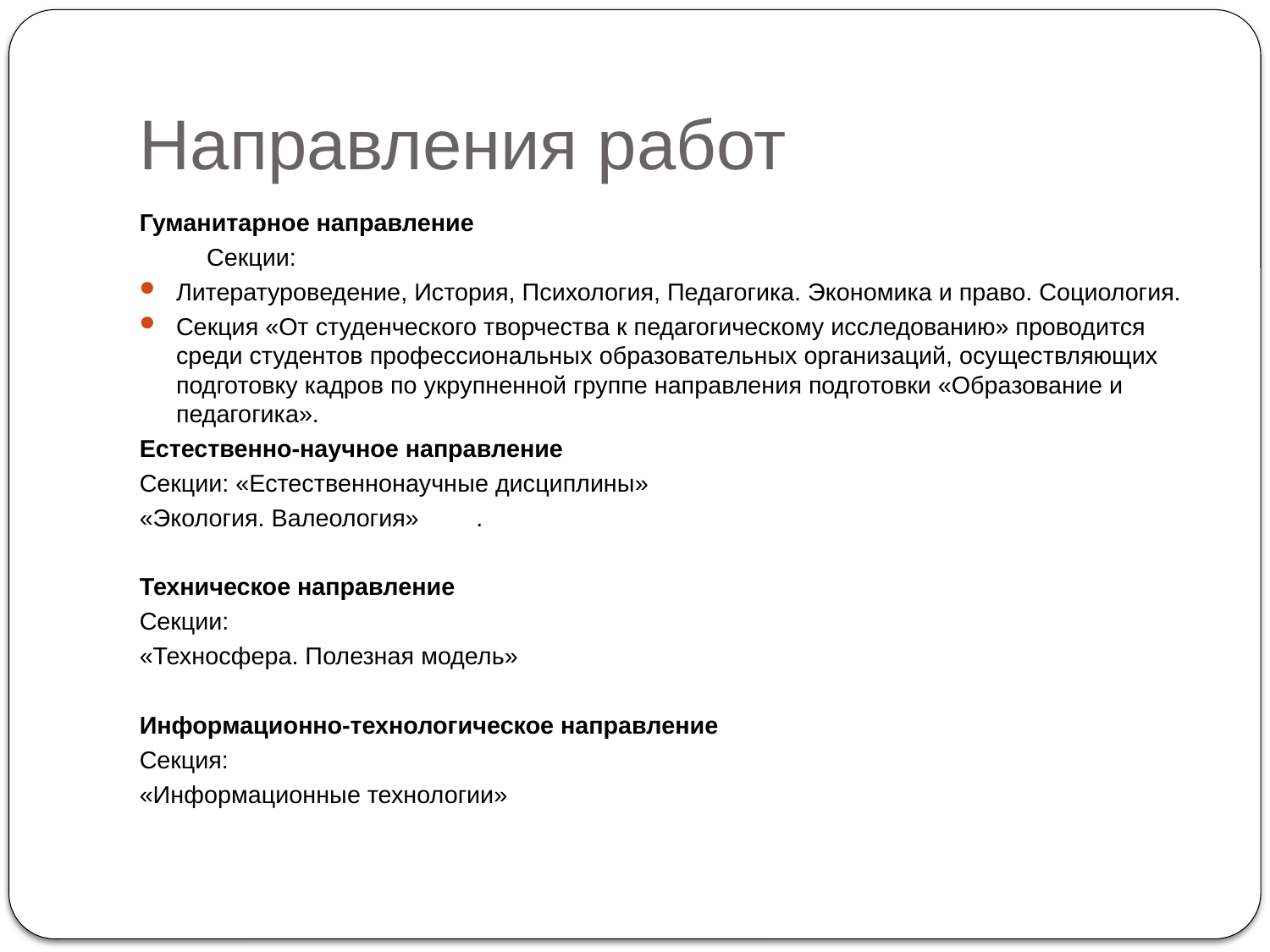

# Направления работ
Гуманитарное направление
	Секции:
Литературоведение, История, Психология, Педагогика. Экономика и право. Социология.
Секция «От студенческого творчества к педагогическому исследованию» проводится среди студентов профессиональных образовательных организаций, осуществляющих подготовку кадров по укрупненной группе направления подготовки «Образование и педагогика».
Естественно-научное направление
Секции: «Естественнонаучные дисциплины»
«Экология. Валеология»	.

Техническое направление
Секции:
«Техносфера. Полезная модель»

Информационно-технологическое направление
Секция:
«Информационные технологии»